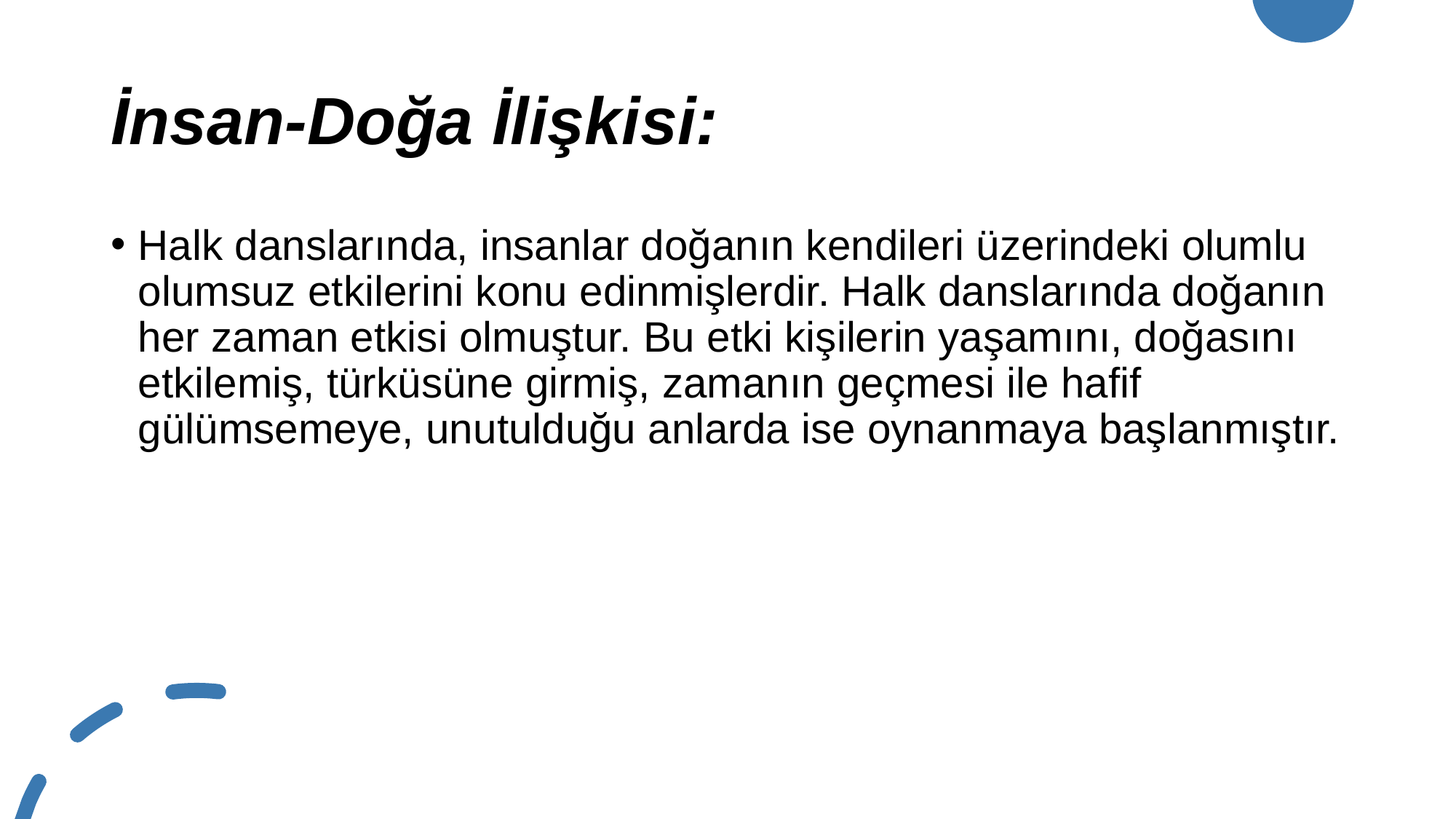

# İnsan-Doğa İlişkisi:
Halk danslarında, insanlar doğanın kendileri üzerindeki olumlu olumsuz etkilerini konu edinmişlerdir. Halk danslarında doğanın her zaman etkisi olmuştur. Bu etki kişilerin yaşamını, doğasını etkilemiş, türküsüne girmiş, zamanın geçmesi ile hafif gülümsemeye, unutulduğu anlarda ise oynanmaya başlanmıştır.